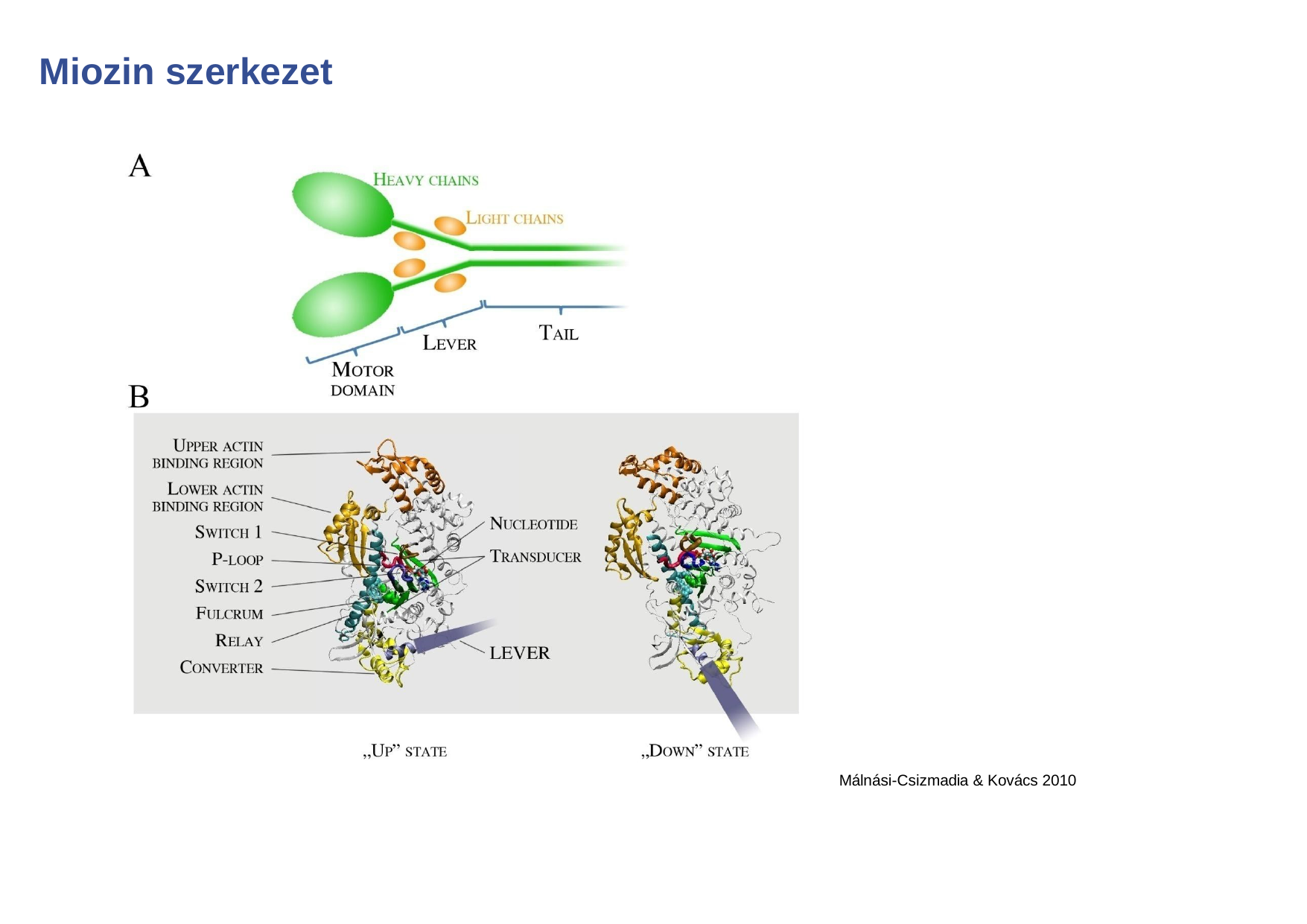

# Miozin szerkezet

Málnási-Csizmadia & Kovács 2010